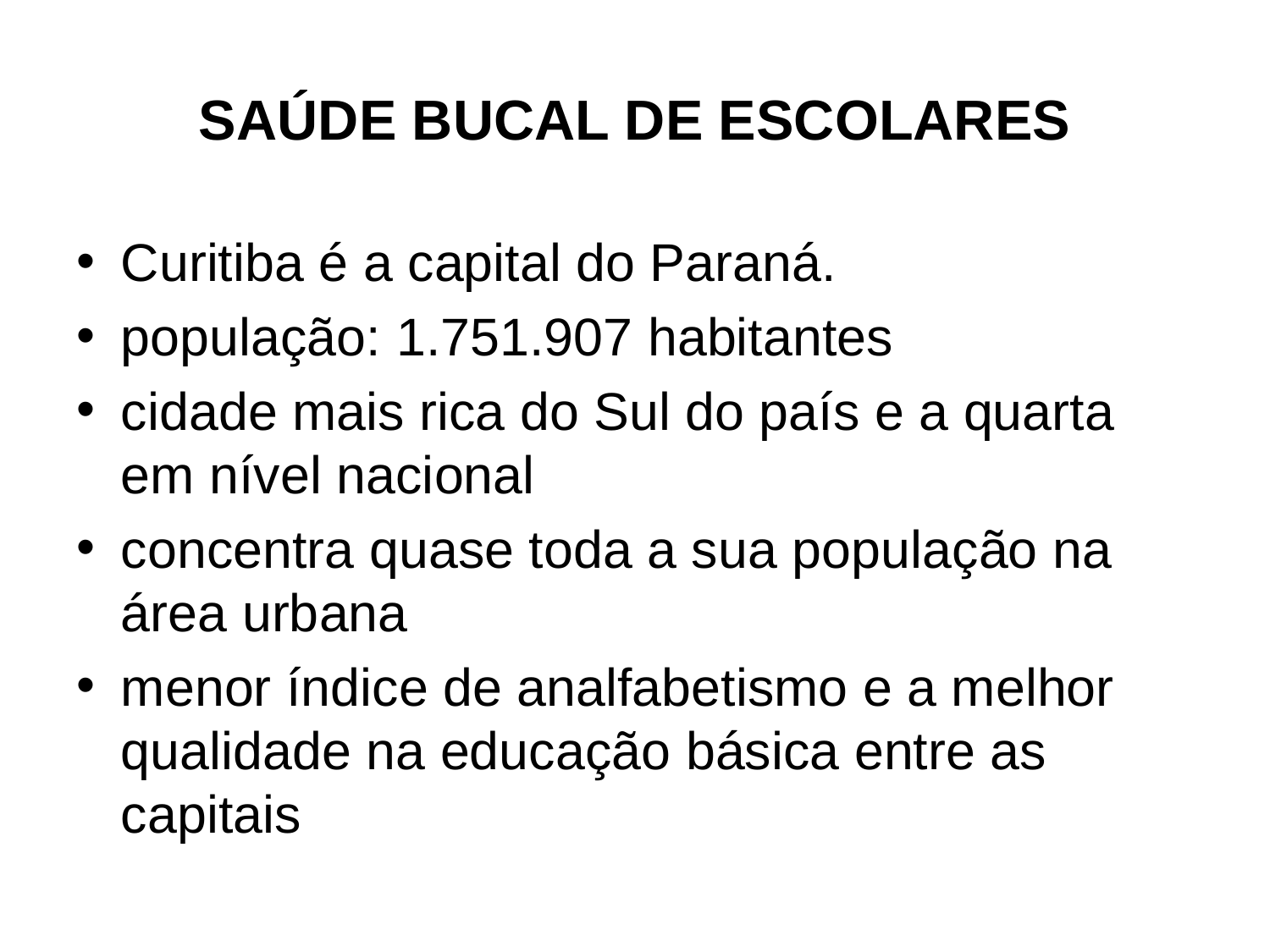

# SAÚDE BUCAL DE ESCOLARES
Curitiba é a capital do Paraná.
população: 1.751.907 habitantes
cidade mais rica do Sul do país e a quarta em nível nacional
concentra quase toda a sua população na área urbana
menor índice de analfabetismo e a melhor qualidade na educação básica entre as capitais